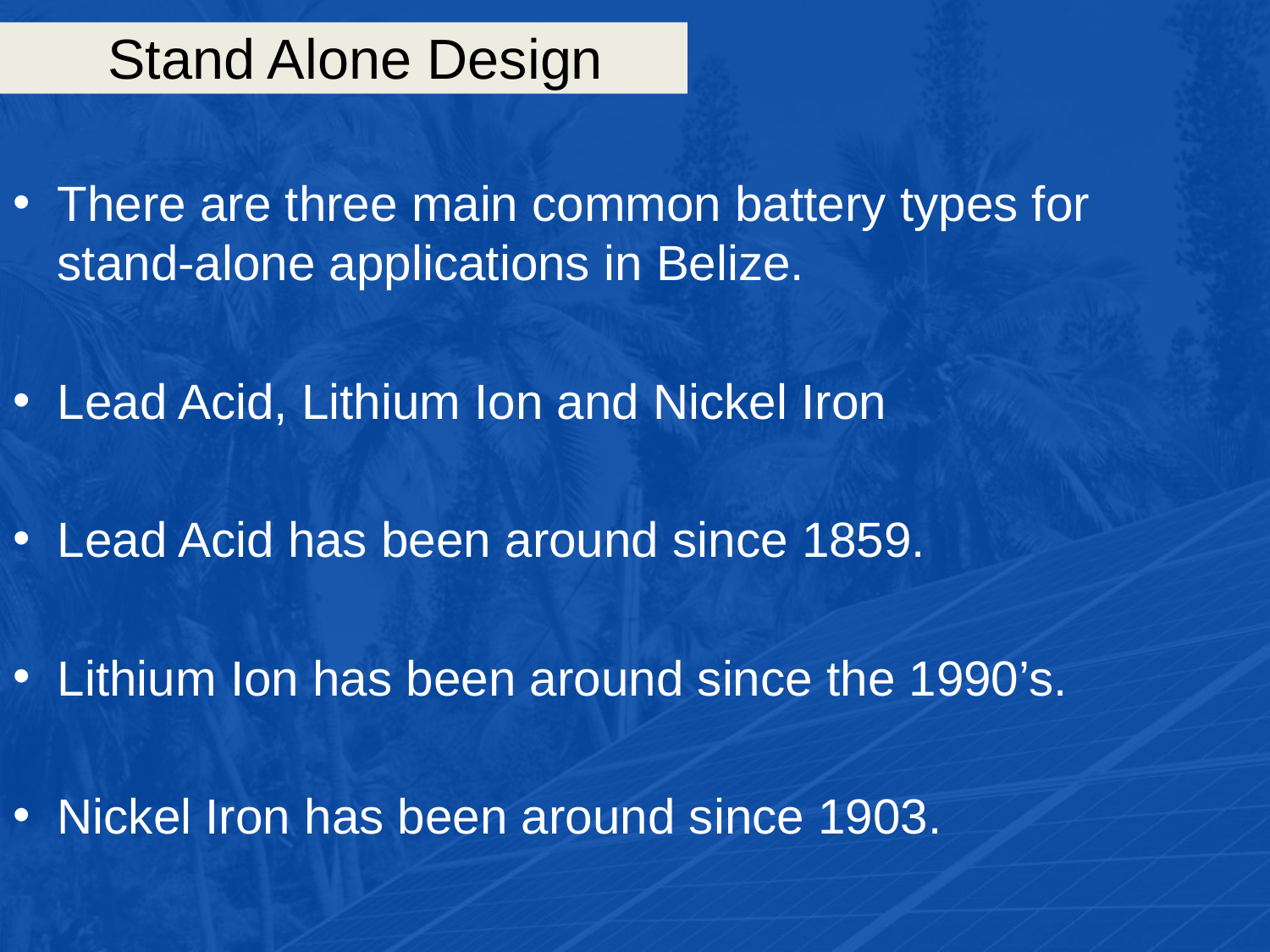

# Stand Alone Design
There are three main common battery types for stand-alone applications in Belize.

Lead Acid, Lithium Ion and Nickel Iron

Lead Acid has been around since 1859.

Lithium Ion has been around since the 1990’s.

Nickel Iron has been around since 1903.